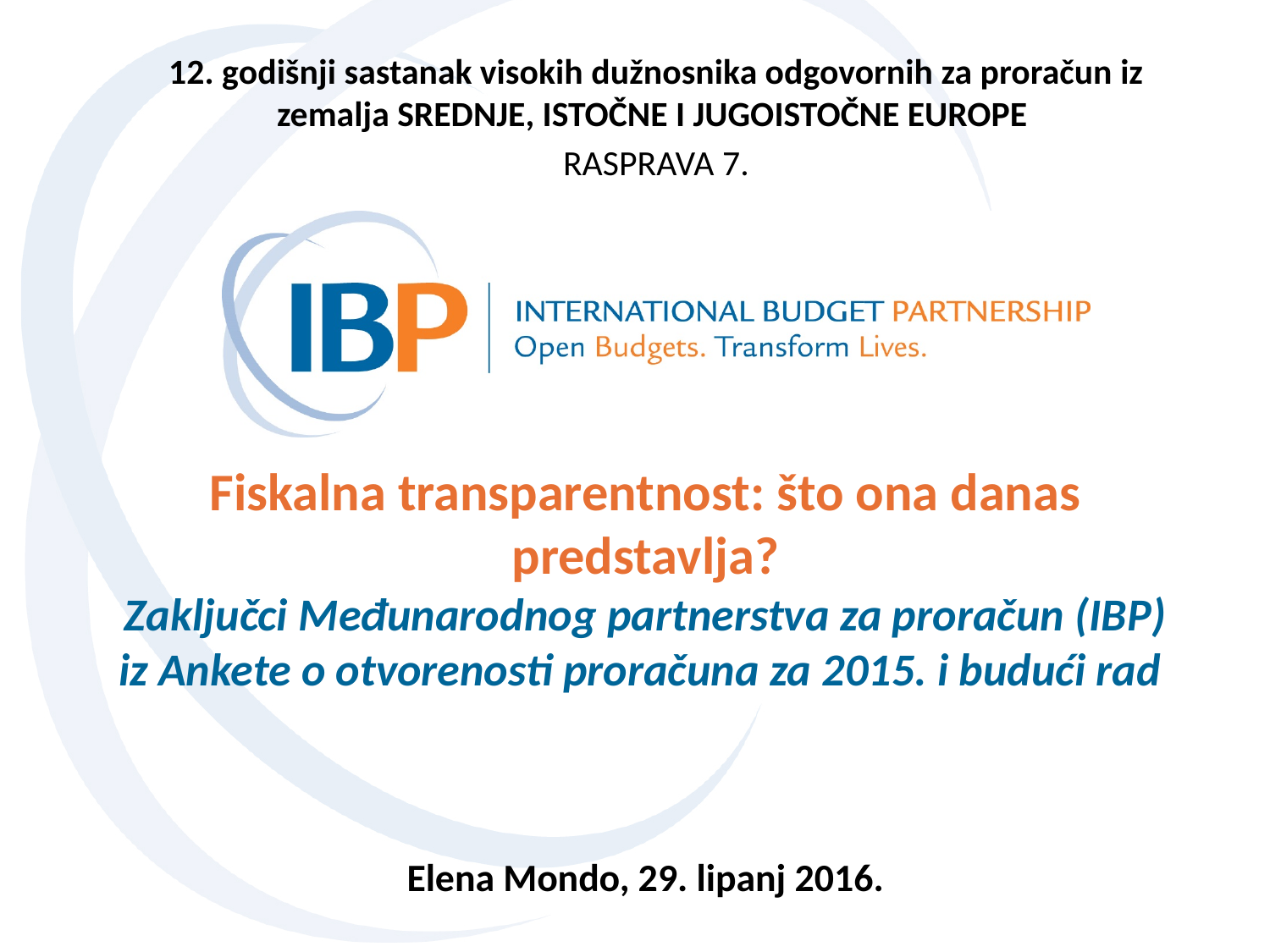

12. godišnji sastanak visokih dužnosnika odgovornih za proračun iz zemalja SREDNJE, ISTOČNE I JUGOISTOČNE EUROPE
RASPRAVA 7.
# Fiskalna transparentnost: što ona danas predstavlja? Zaključci Međunarodnog partnerstva za proračun (IBP) iz Ankete o otvorenosti proračuna za 2015. i budući rad

Elena Mondo, 29. lipanj 2016.